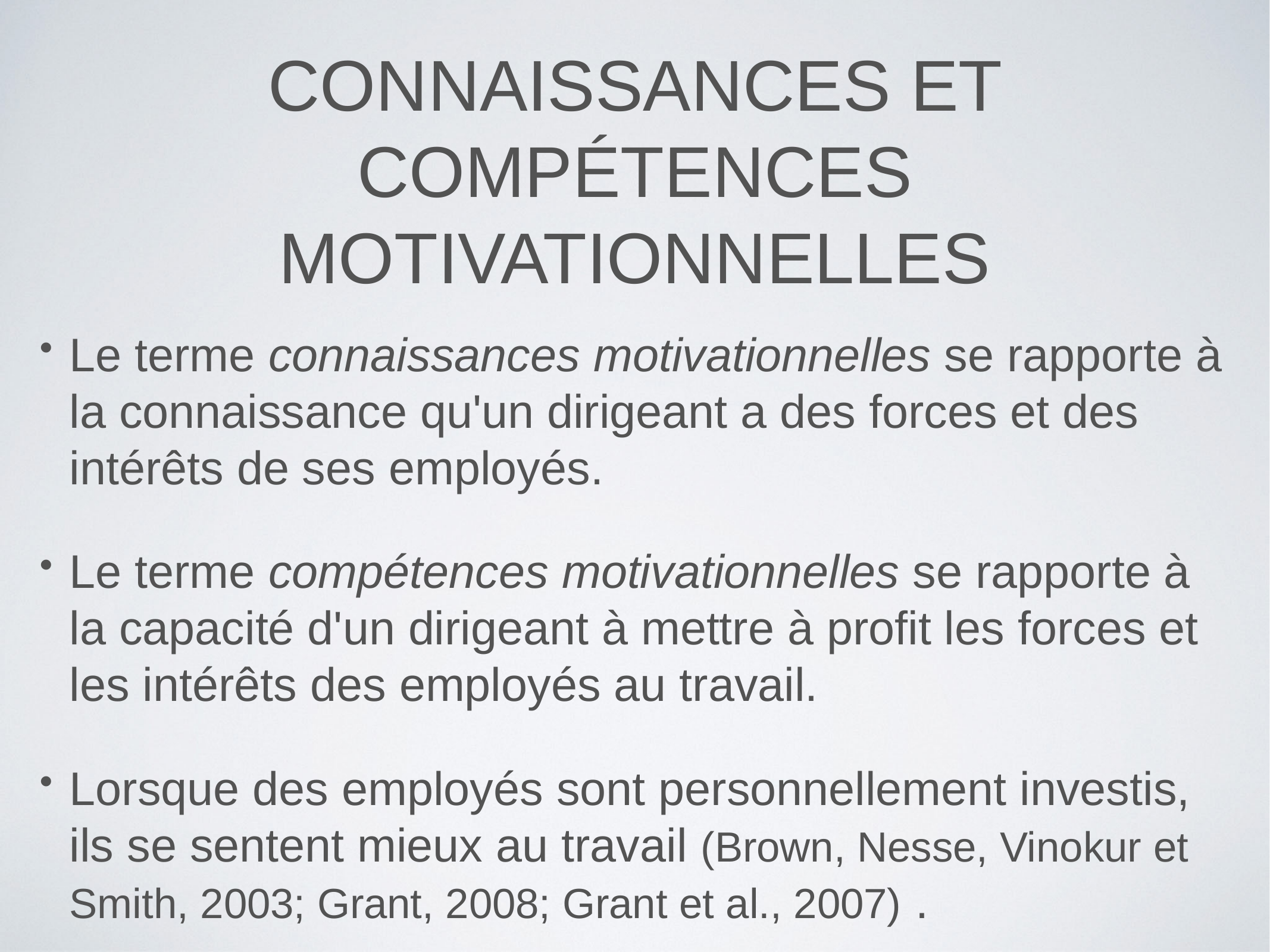

# Connaissances et compétences motivationnelles
Le terme connaissances motivationnelles se rapporte à la connaissance qu'un dirigeant a des forces et des intérêts de ses employés.
Le terme compétences motivationnelles se rapporte à la capacité d'un dirigeant à mettre à profit les forces et les intérêts des employés au travail.
Lorsque des employés sont personnellement investis, ils se sentent mieux au travail (Brown, Nesse, Vinokur et Smith, 2003; Grant, 2008; Grant et al., 2007) .